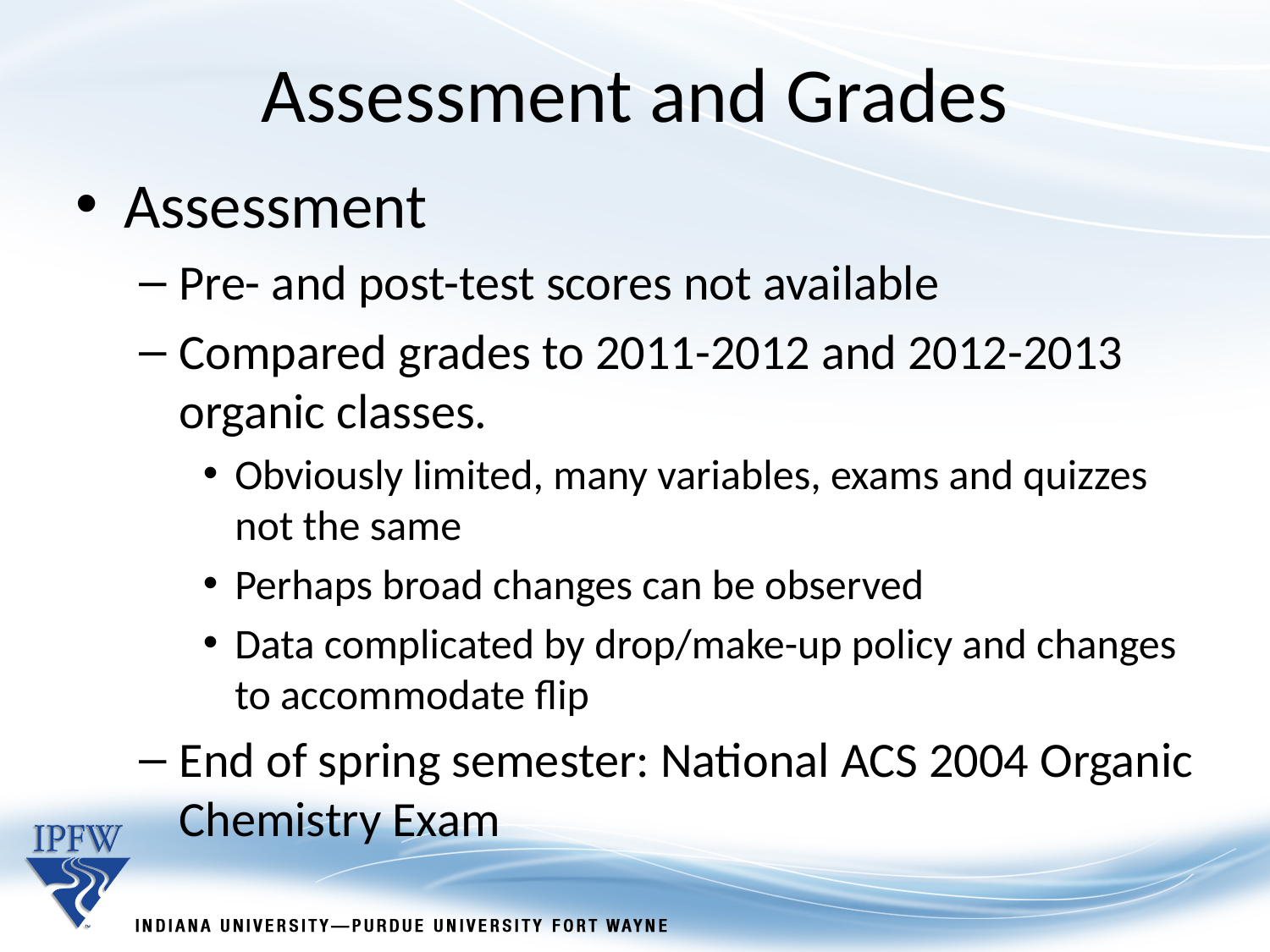

Assessment and Grades
Assessment
Pre- and post-test scores not available
Compared grades to 2011-2012 and 2012-2013 organic classes.
Obviously limited, many variables, exams and quizzes not the same
Perhaps broad changes can be observed
Data complicated by drop/make-up policy and changes to accommodate flip
End of spring semester: National ACS 2004 Organic Chemistry Exam